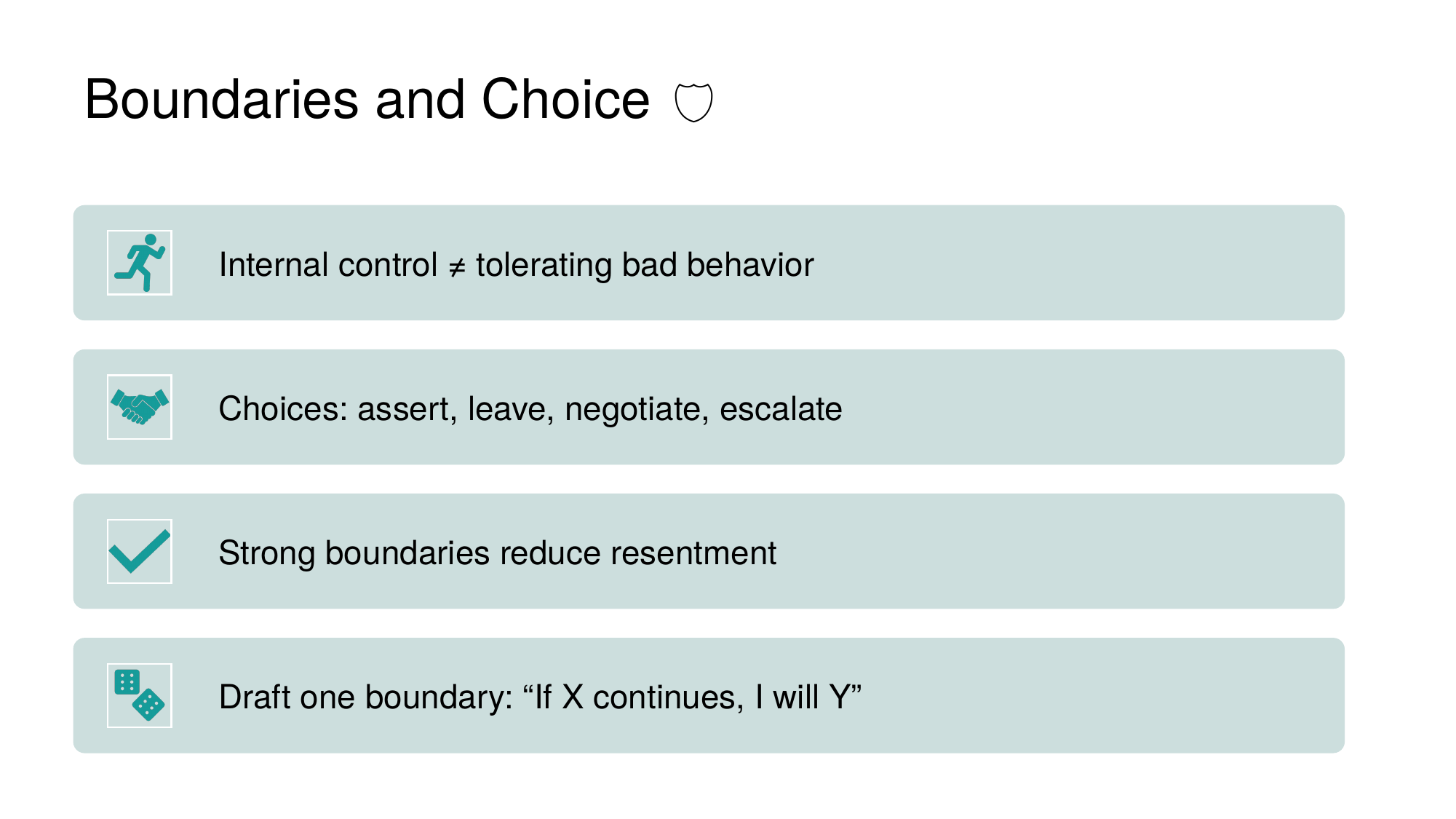

# Boundaries and Choice 🛡️
Internal control ≠ tolerating bad behavior
Choices: assert, leave, negotiate, escalate
Strong boundaries reduce resentment
Draft one boundary: “If X continues, I will Y”